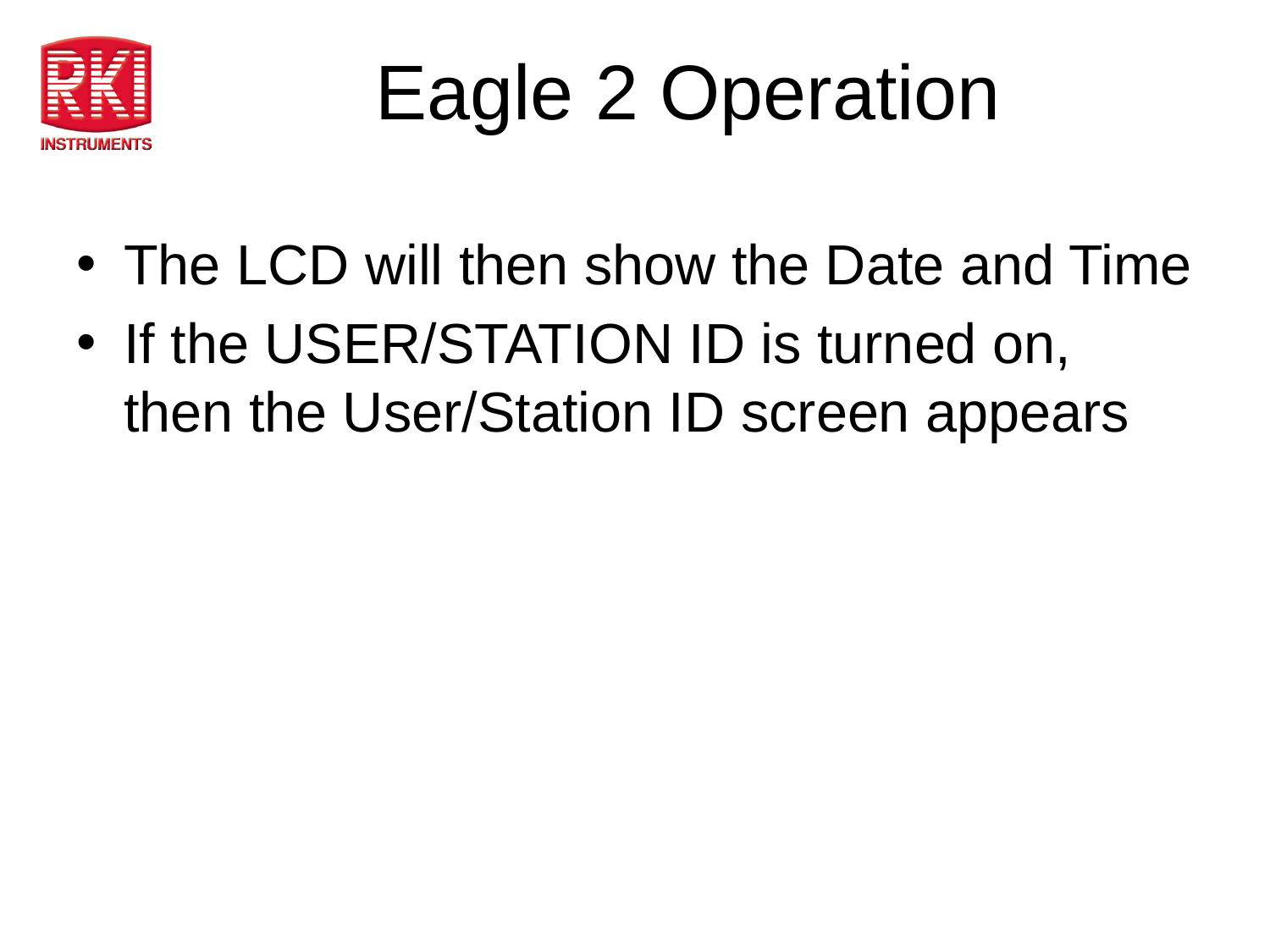

# Eagle 2 Operation
The LCD will then show the Date and Time
If the USER/STATION ID is turned on, then the User/Station ID screen appears